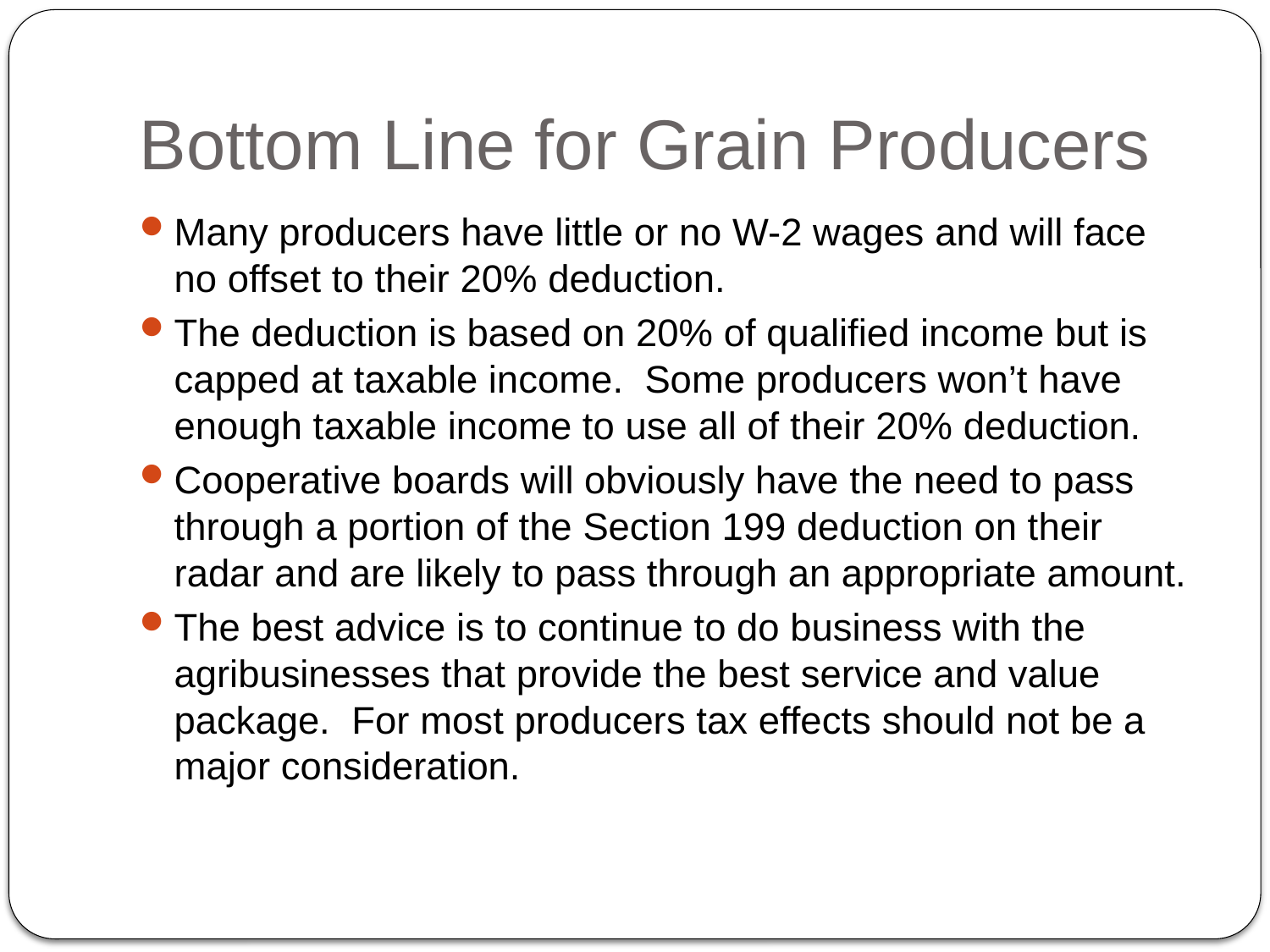

# Bottom Line for Grain Producers
Many producers have little or no W-2 wages and will face no offset to their 20% deduction.
The deduction is based on 20% of qualified income but is capped at taxable income.  Some producers won’t have enough taxable income to use all of their 20% deduction.
Cooperative boards will obviously have the need to pass  through a portion of the Section 199 deduction on their radar and are likely to pass through an appropriate amount.
The best advice is to continue to do business with the agribusinesses that provide the best service and value package.  For most producers tax effects should not be a major consideration.